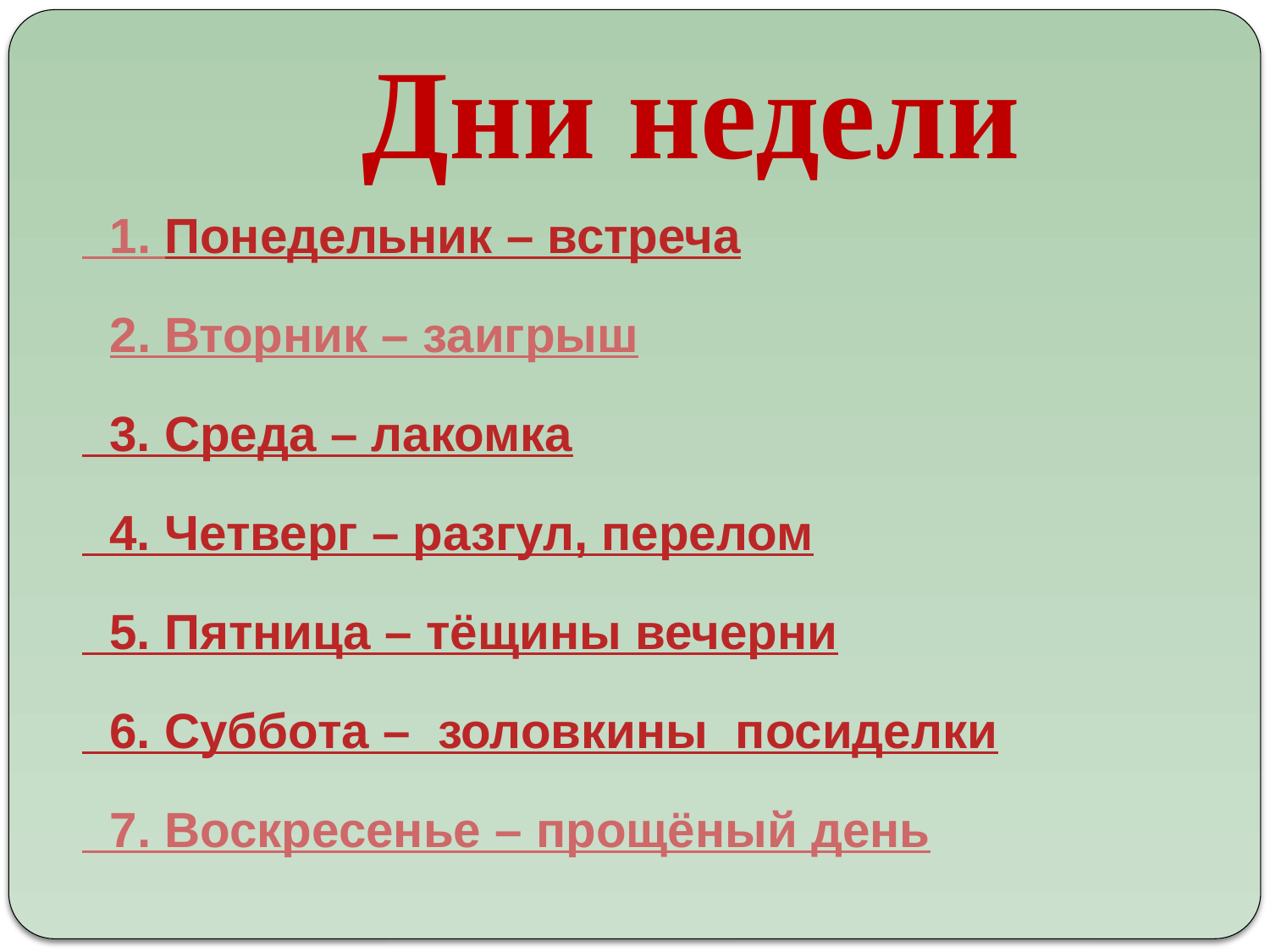

# Дни недели
  1. Понедельник – встреча
  2. Вторник – заигрыш
  3. Среда – лакомка
  4. Четверг – разгул, перелом
  5. Пятница – тёщины вечерни
  6. Суббота –  золовкины  посиделки
  7. Воскресенье – прощёный день